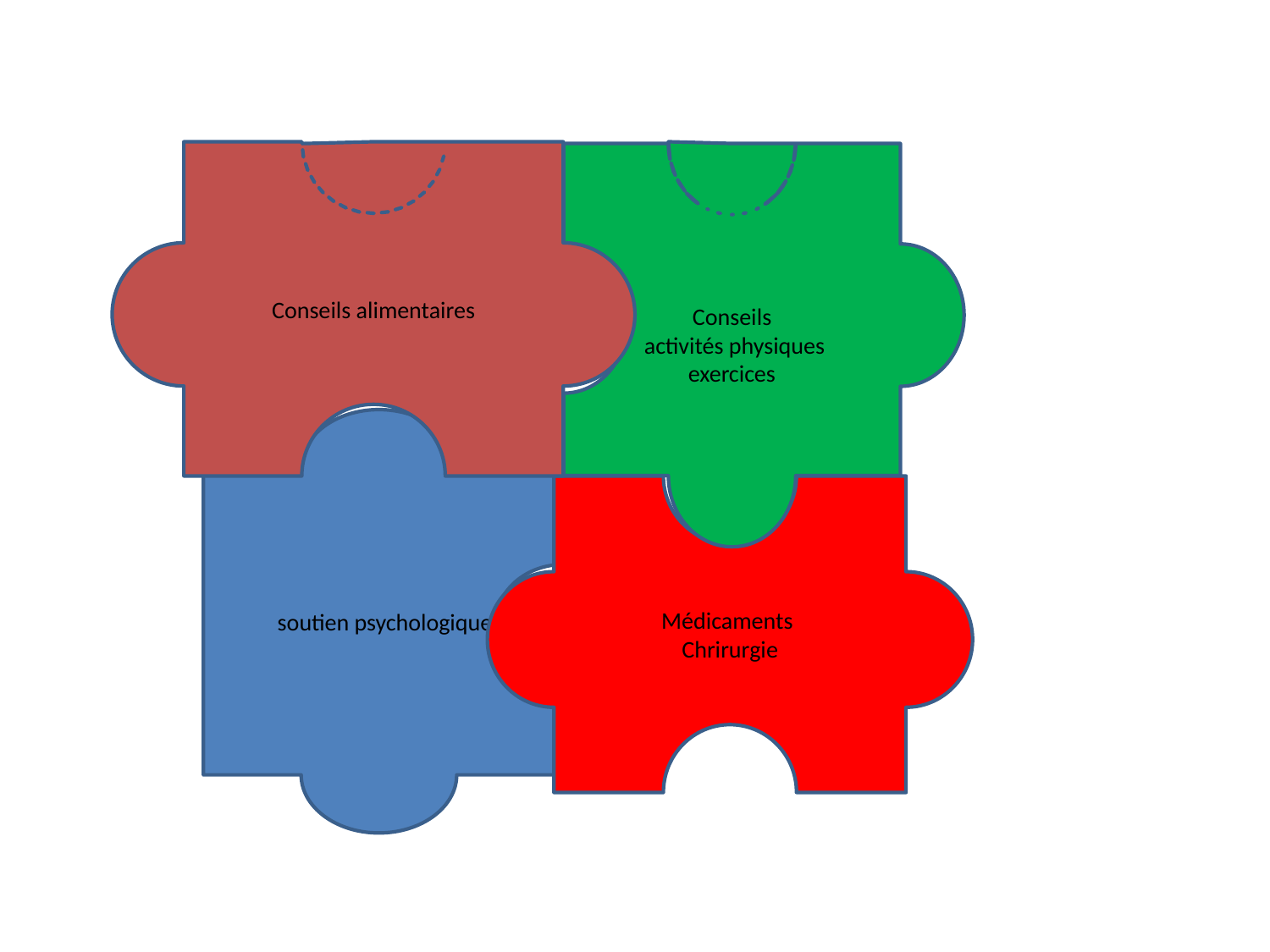

Conseils alimentaires
Conseils
 activités physiques
exercices
soutien psychologique
Médicaments
Chrirurgie